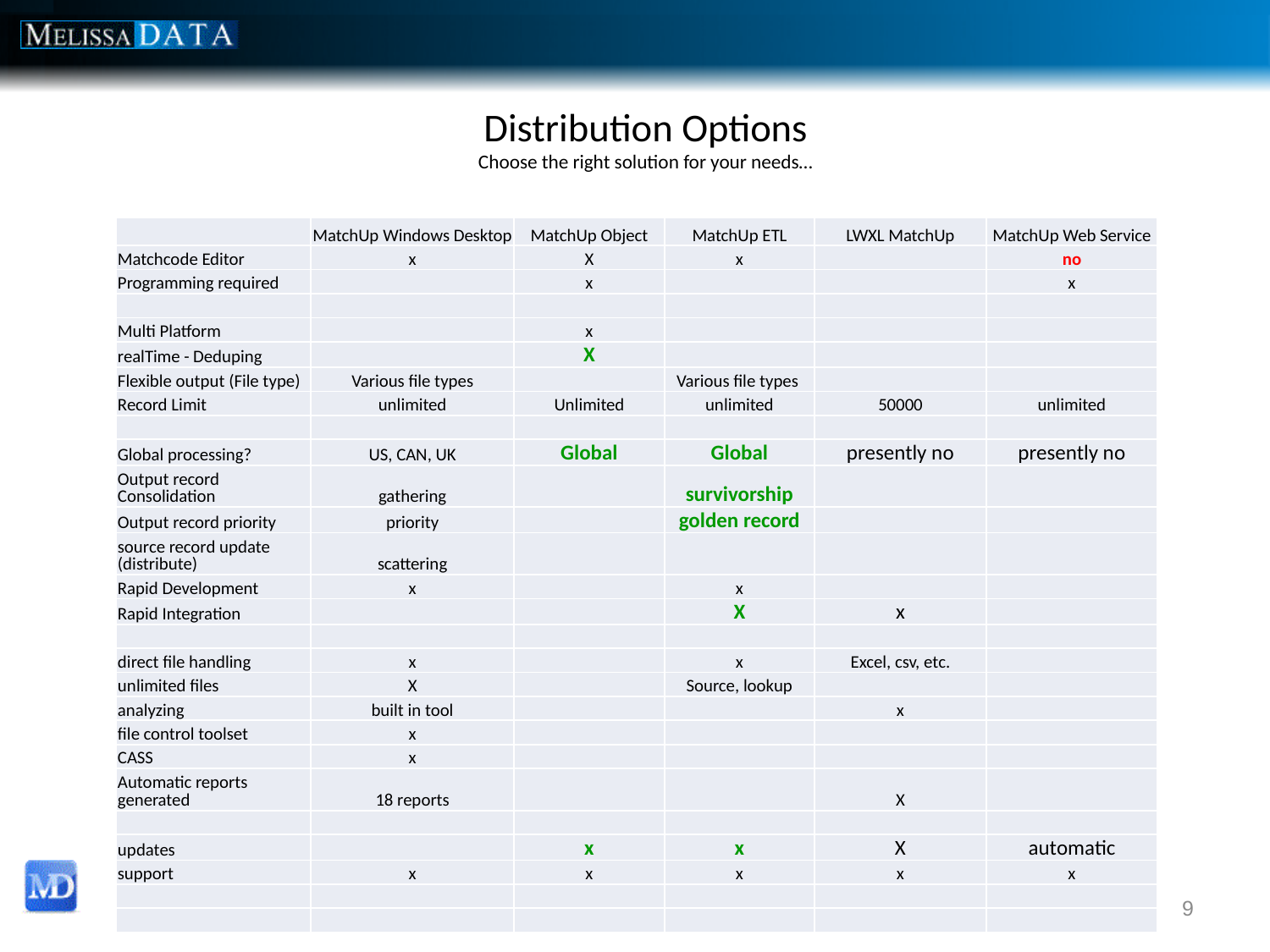

# Distribution Options Choose the right solution for your needs…
|  | MatchUp Windows Desktop | MatchUp Object | MatchUp ETL | LWXL MatchUp | MatchUp Web Service |
| --- | --- | --- | --- | --- | --- |
| Matchcode Editor | x | X | x |  | no |
| Programming required |  | x |  |  | x |
|  |  |  |  |  |  |
| Multi Platform |  | x |  |  |  |
| realTime - Deduping |  | X |  |  |  |
| Flexible output (File type) | Various file types |  | Various file types |  |  |
| Record Limit | unlimited | Unlimited | unlimited | 50000 | unlimited |
|  |  |  |  |  |  |
| Global processing? | US, CAN, UK | Global | Global | presently no | presently no |
| Output record Consolidation | gathering |  | survivorship |  |  |
| Output record priority | priority |  | golden record |  |  |
| source record update (distribute) | scattering |  |  |  |  |
| Rapid Development | x |  | x |  |  |
| Rapid Integration |  |  | X | x |  |
|  |  |  |  |  |  |
| direct file handling | x |  | x | Excel, csv, etc. |  |
| unlimited files | X |  | Source, lookup |  |  |
| analyzing | built in tool |  |  | x |  |
| file control toolset | x |  |  |  |  |
| CASS | x |  |  |  |  |
| Automatic reports generated | 18 reports |  |  | X |  |
|  |  |  |  |  |  |
| updates |  | x | x | X | automatic |
| support | x | x | x | x | x |
|  |  |  |  |  |  |
|  |  |  |  |  |  |
9